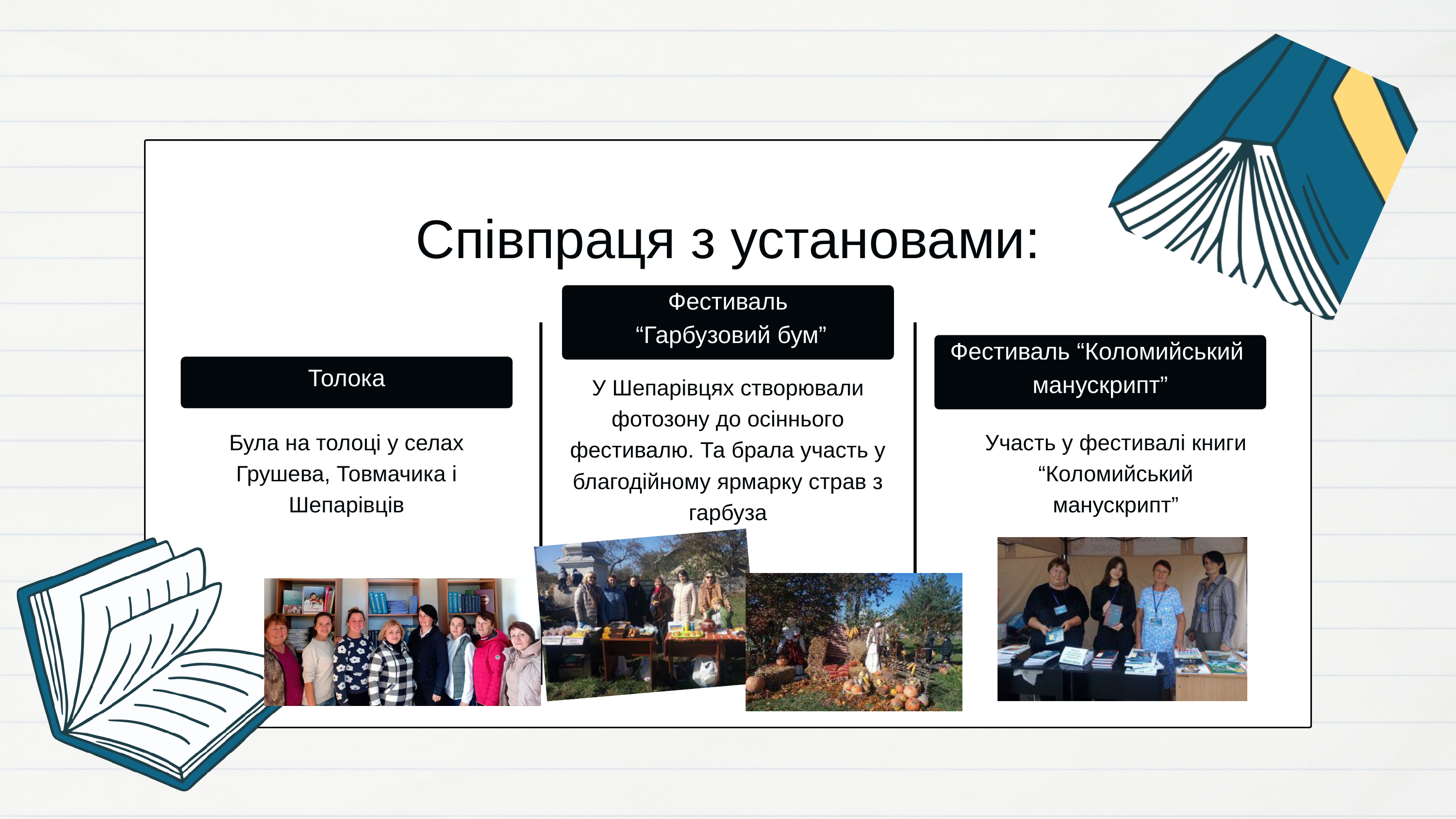

Співпраця з установами:

Фестиваль
 “Гарбузовий бум”

Фестиваль “Коломийський
манускрипт”

Толока
У Шепарівцях створювали фотозону до осіннього фестивалю. Та брала участь у благодійному ярмарку страв з гарбуза
Була на толоці у селах Грушева, Товмачика і Шепарівців
Участь у фестивалі книги “Коломийський манускрипт”